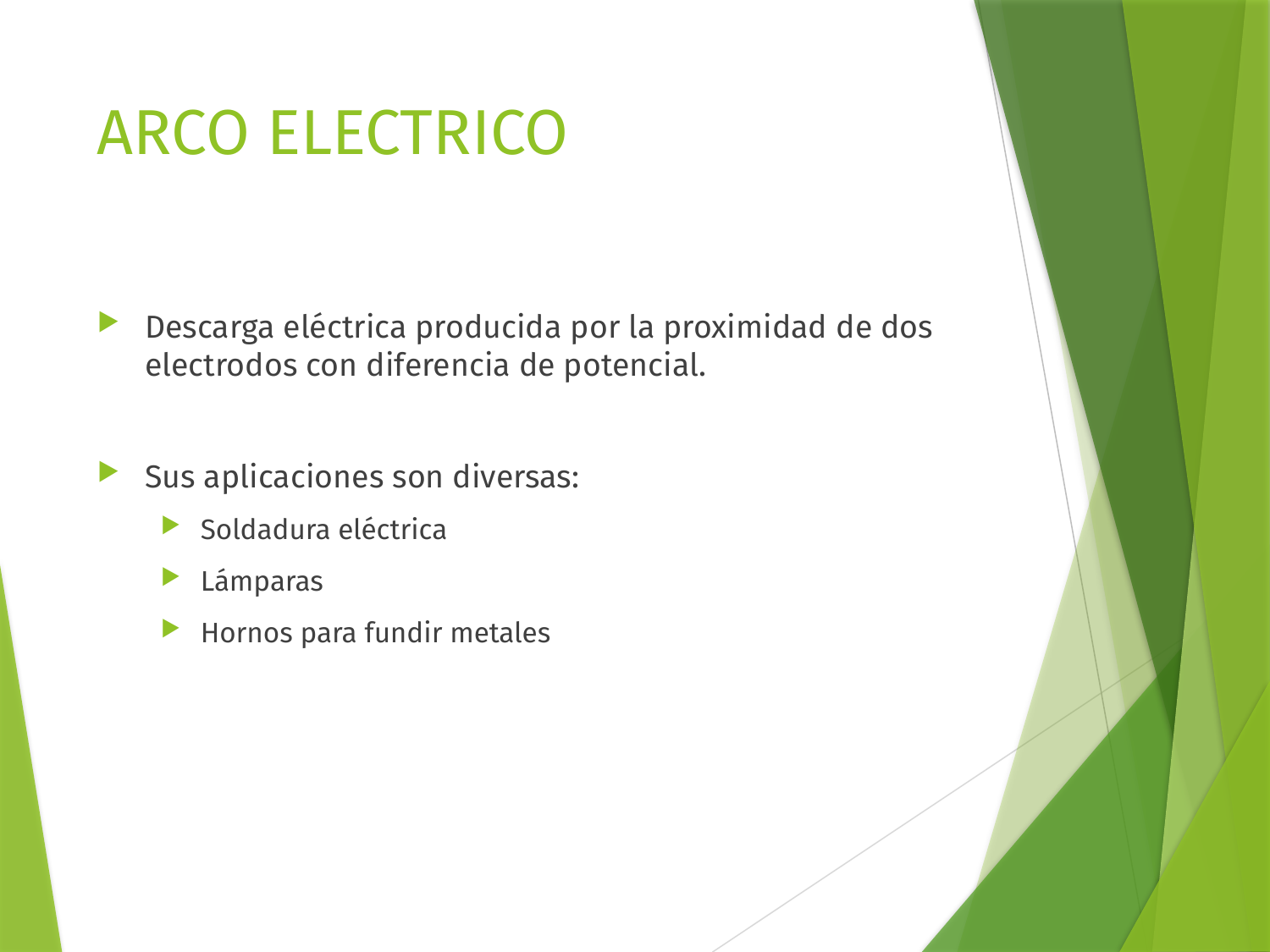

# ARCO ELECTRICO
Descarga eléctrica producida por la proximidad de dos electrodos con diferencia de potencial.

Sus aplicaciones son diversas:
Soldadura eléctrica
Lámparas
Hornos para fundir metales